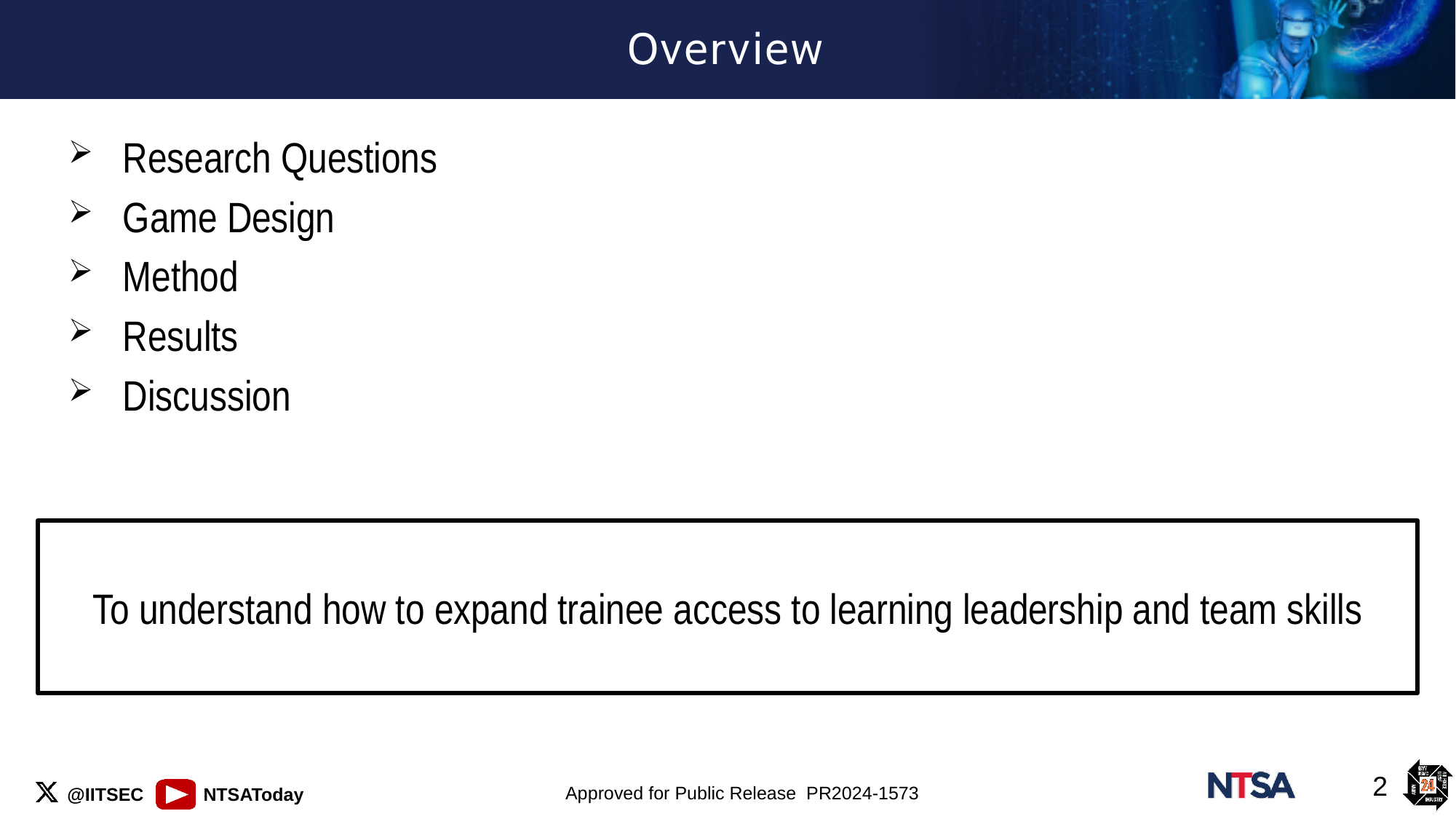

# Overview
Research Questions
Game Design
Method
Results
Discussion

To understand how to expand trainee access to learning leadership and team skills

2
Approved for Public Release  PR2024-1573